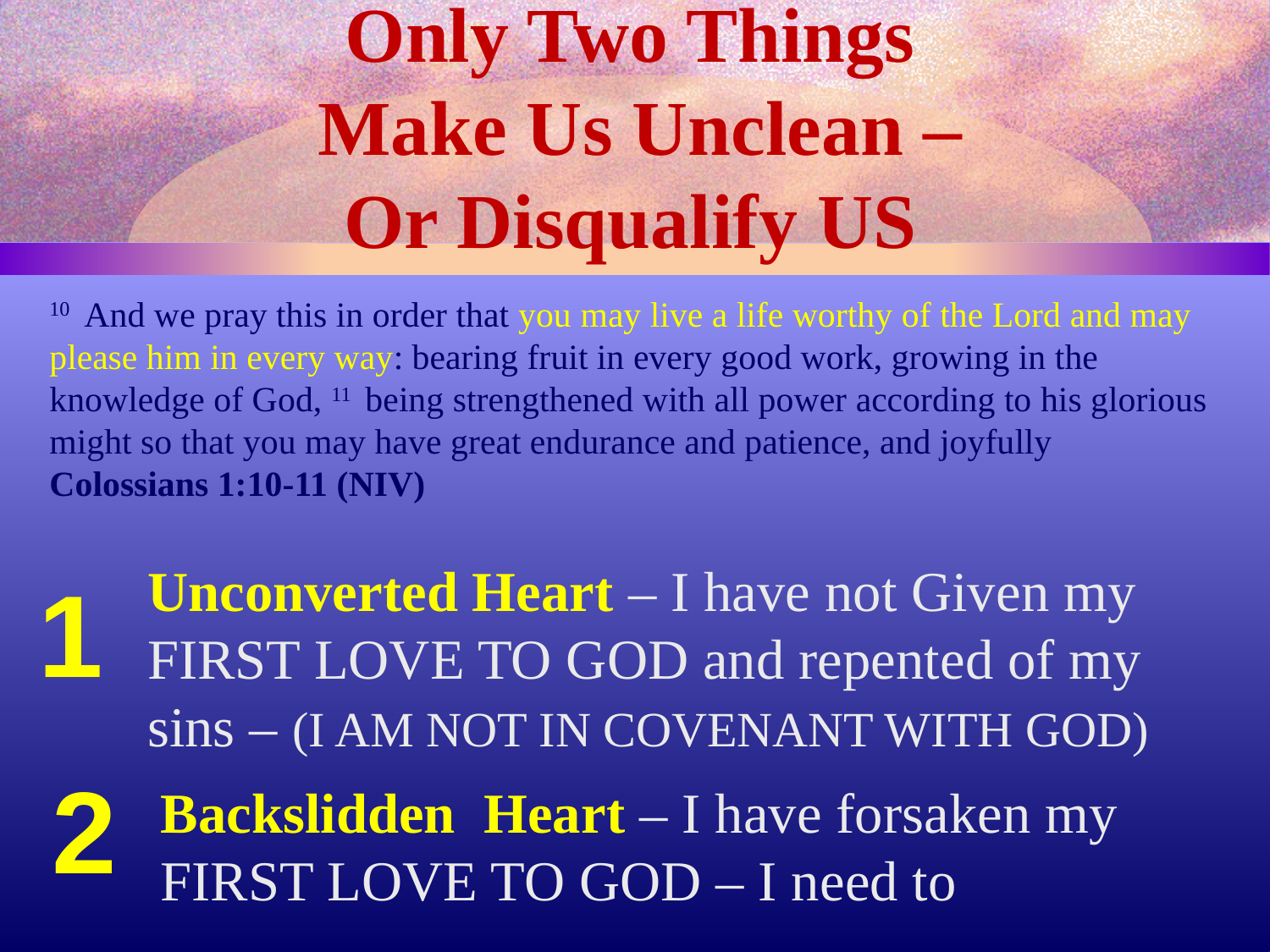

Only Two Things
Make Us Unclean –
Or Disqualify US
10  And we pray this in order that you may live a life worthy of the Lord and may please him in every way: bearing fruit in every good work, growing in the knowledge of God, 11  being strengthened with all power according to his glorious might so that you may have great endurance and patience, and joyfully Colossians 1:10-11 (NIV)
Unconverted Heart – I have not Given my FIRST LOVE TO GOD and repented of my sins – (I AM NOT IN COVENANT WITH GOD)
1
2
Backslidden  Heart – I have forsaken my FIRST LOVE TO GOD – I need to